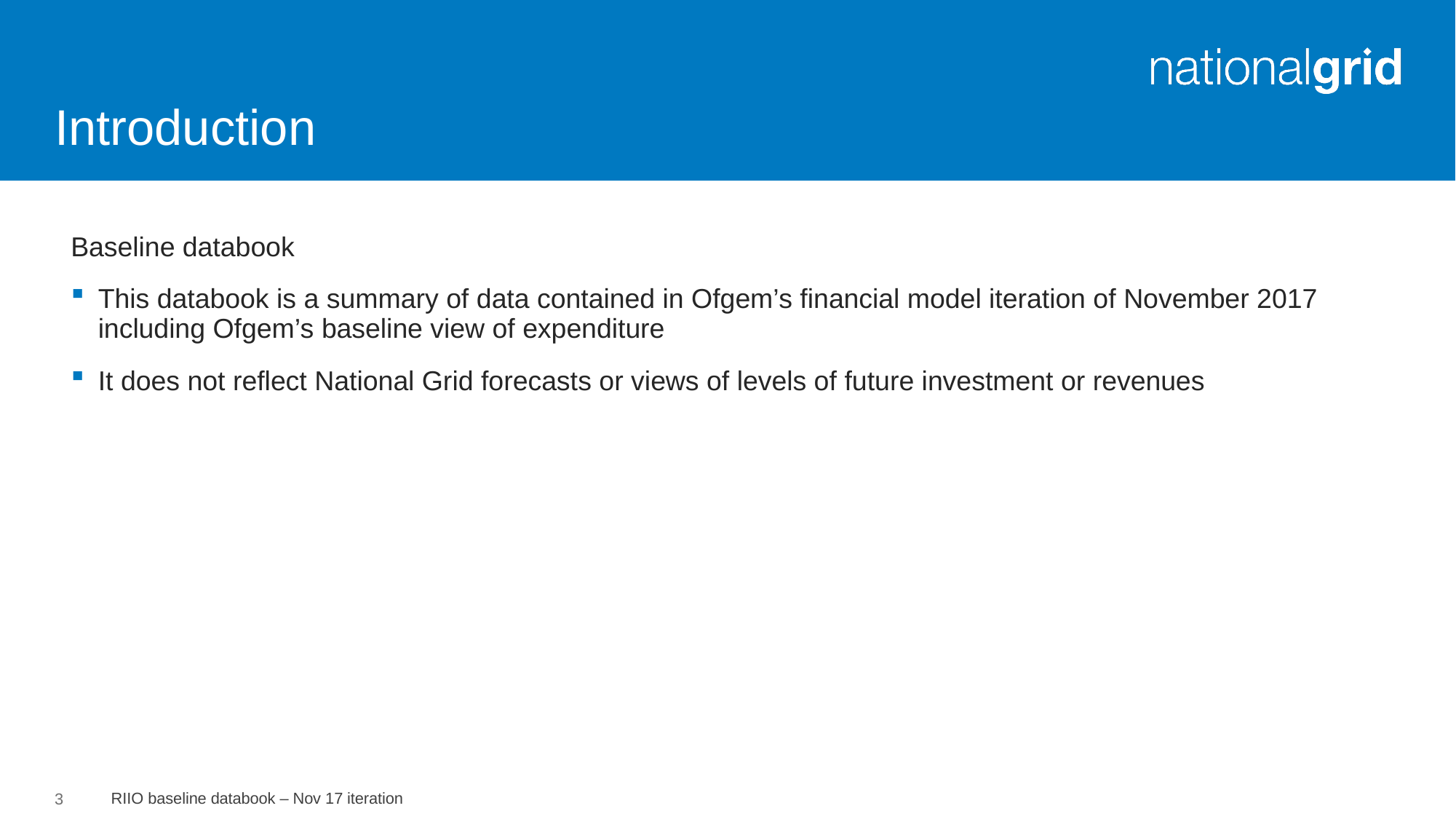

# Introduction
Baseline databook
This databook is a summary of data contained in Ofgem’s financial model iteration of November 2017 including Ofgem’s baseline view of expenditure
It does not reflect National Grid forecasts or views of levels of future investment or revenues
3